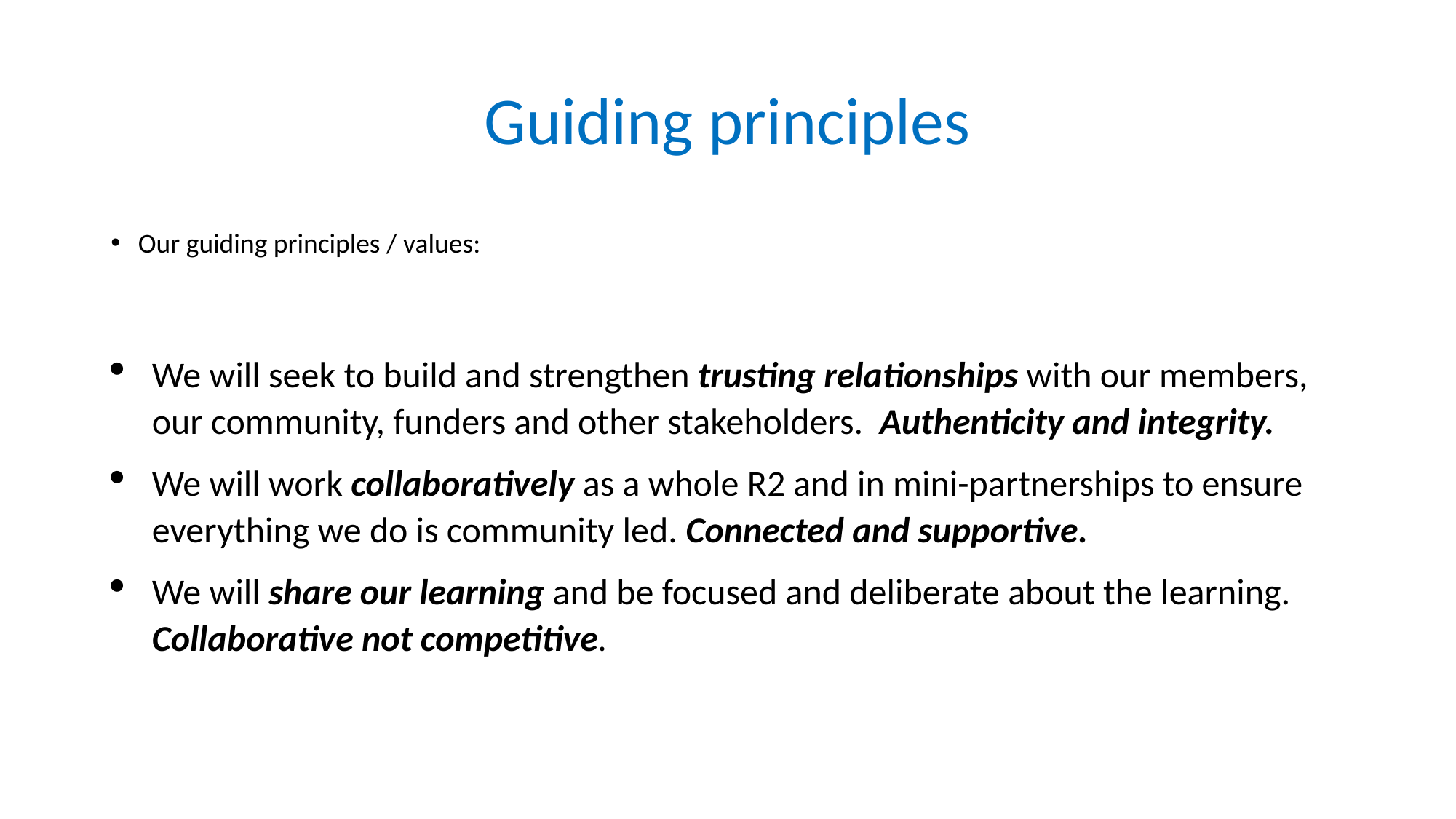

# Guiding principles
Our guiding principles / values:

We will seek to build and strengthen trusting relationships with our members, our community, funders and other stakeholders.  Authenticity and integrity.
We will work collaboratively as a whole R2 and in mini-partnerships to ensure everything we do is community led. Connected and supportive.
We will share our learning and be focused and deliberate about the learning. Collaborative not competitive.